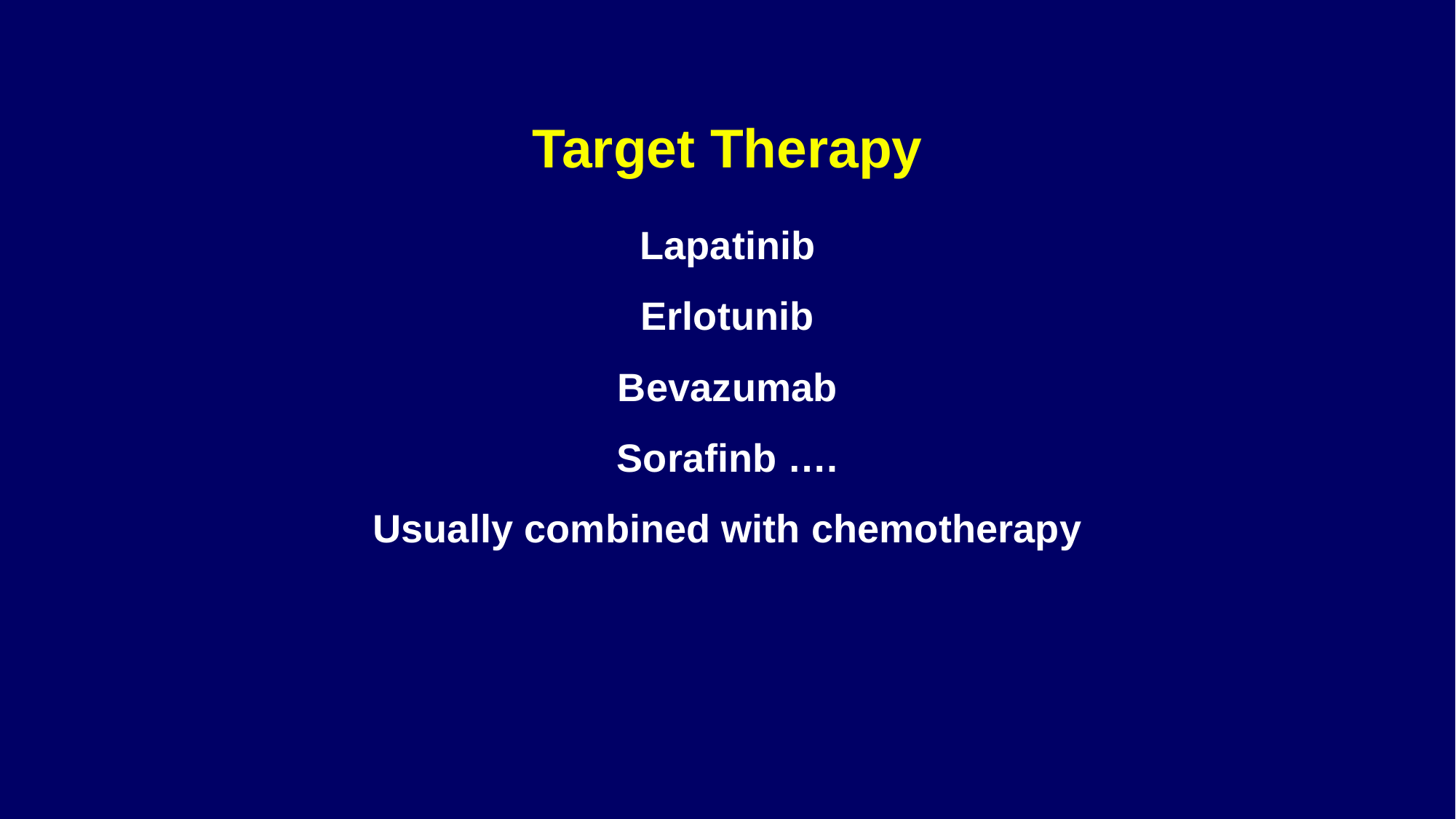

# Target Therapy
Lapatinib
Erlotunib
Bevazumab
Sorafinb ….
Usually combined with chemotherapy